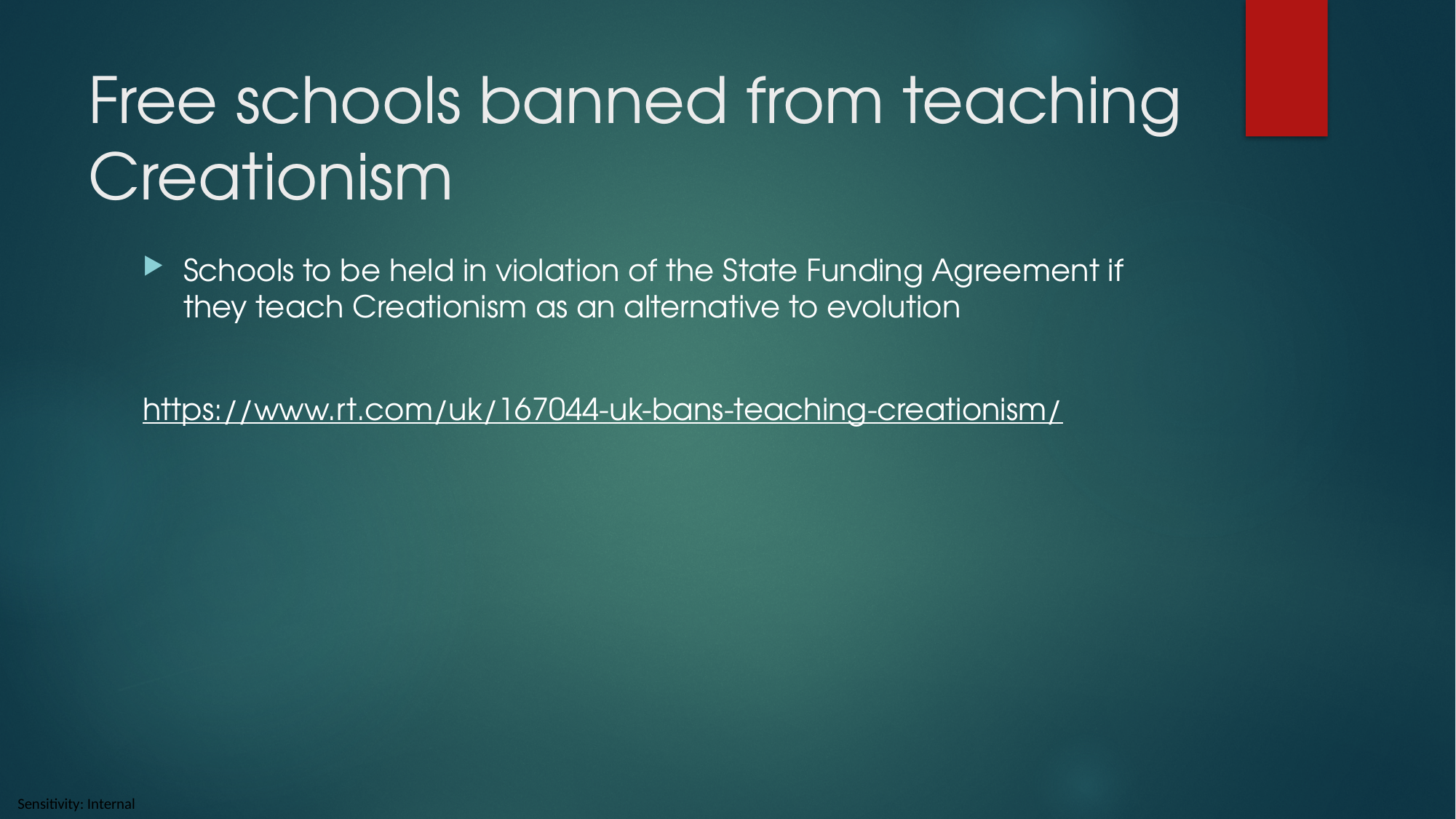

# Free schools banned from teaching Creationism
Schools to be held in violation of the State Funding Agreement if they teach Creationism as an alternative to evolution

https://www.rt.com/uk/167044-uk-bans-teaching-creationism/